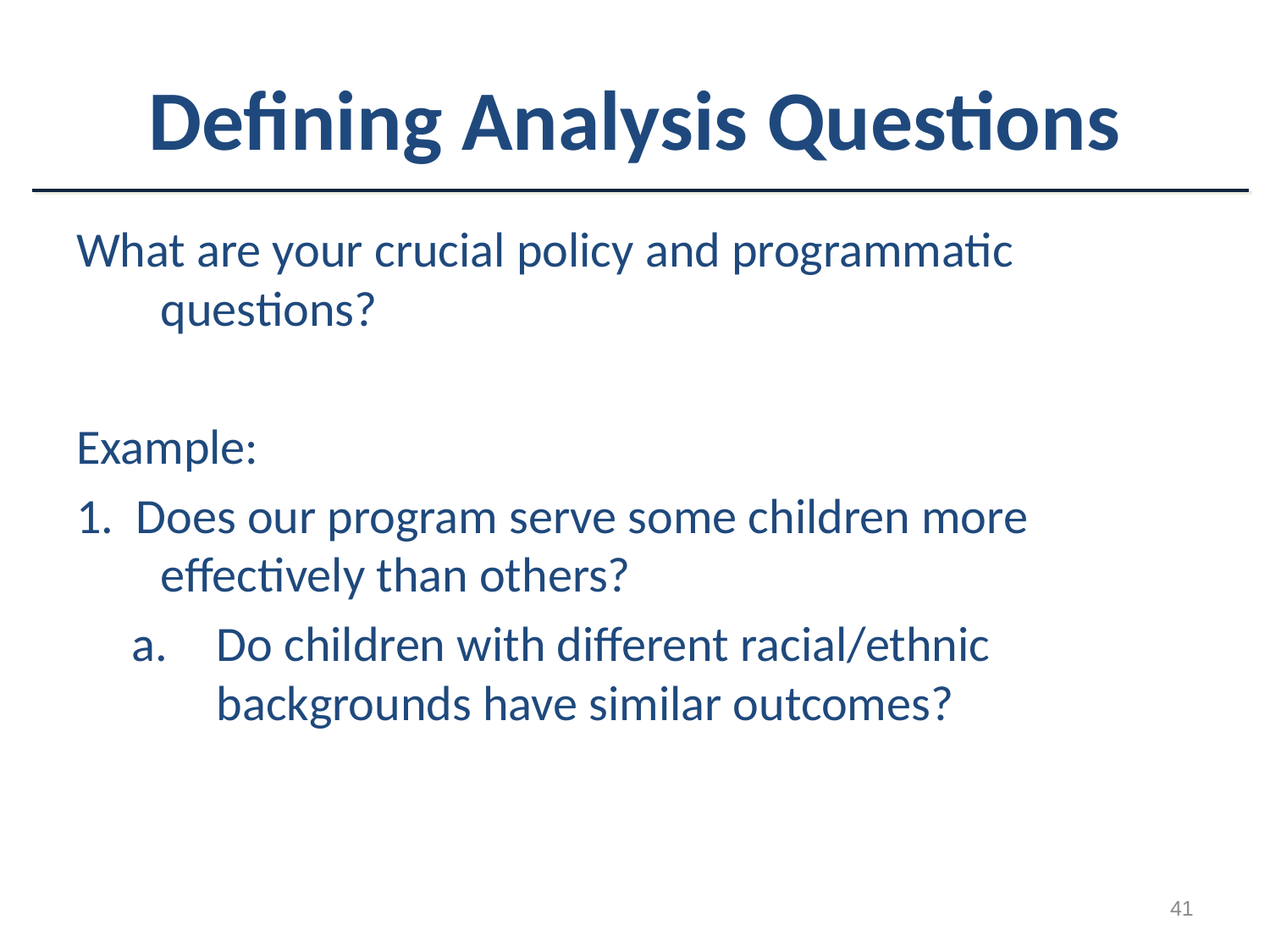

Defining Analysis Questions
What are your crucial policy and programmatic questions?

Example:
1.  Does our program serve some children more effectively than others?
Do children with different racial/ethnic backgrounds have similar outcomes?

41